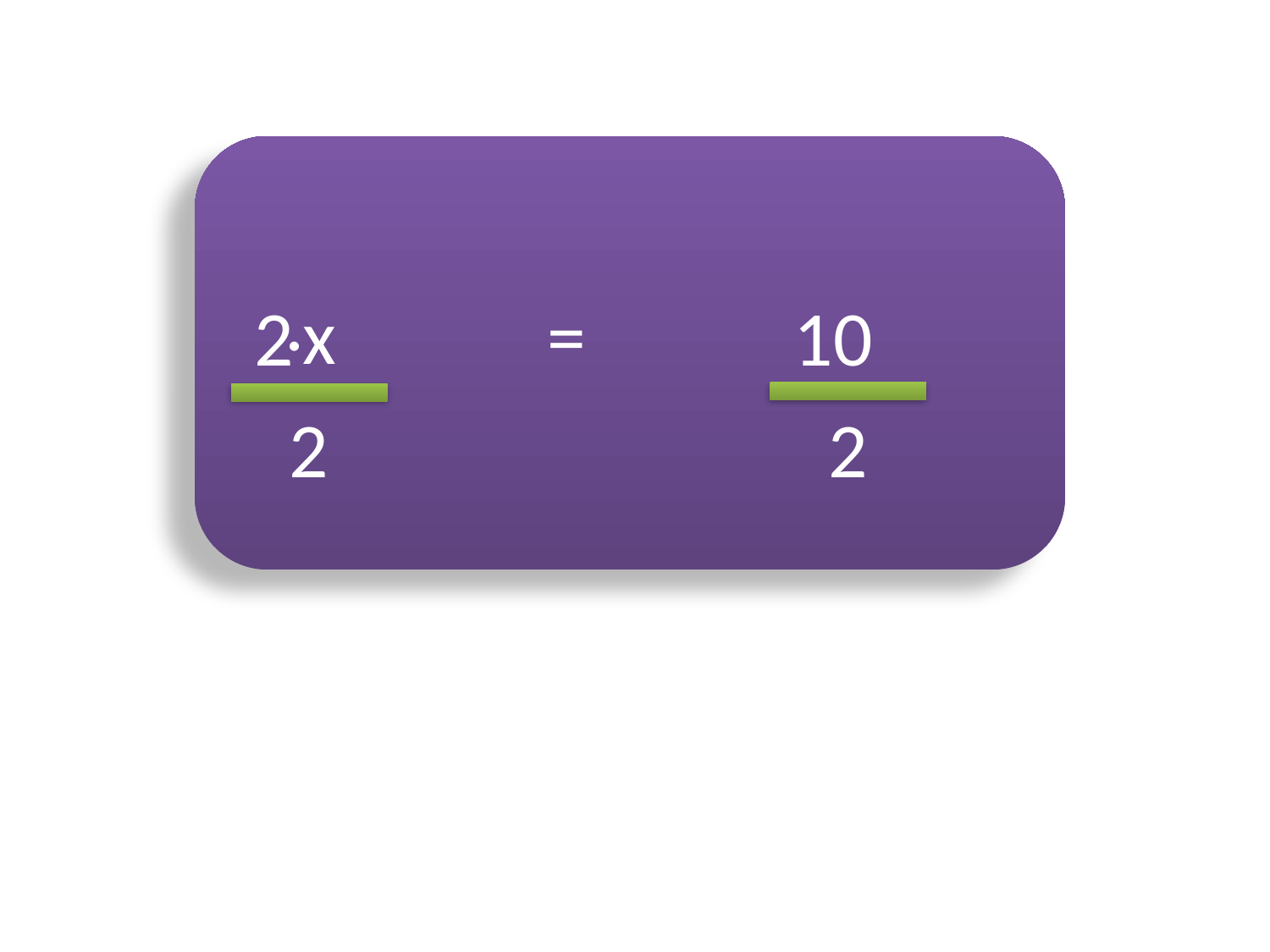

.
x
=
2
10

2
2